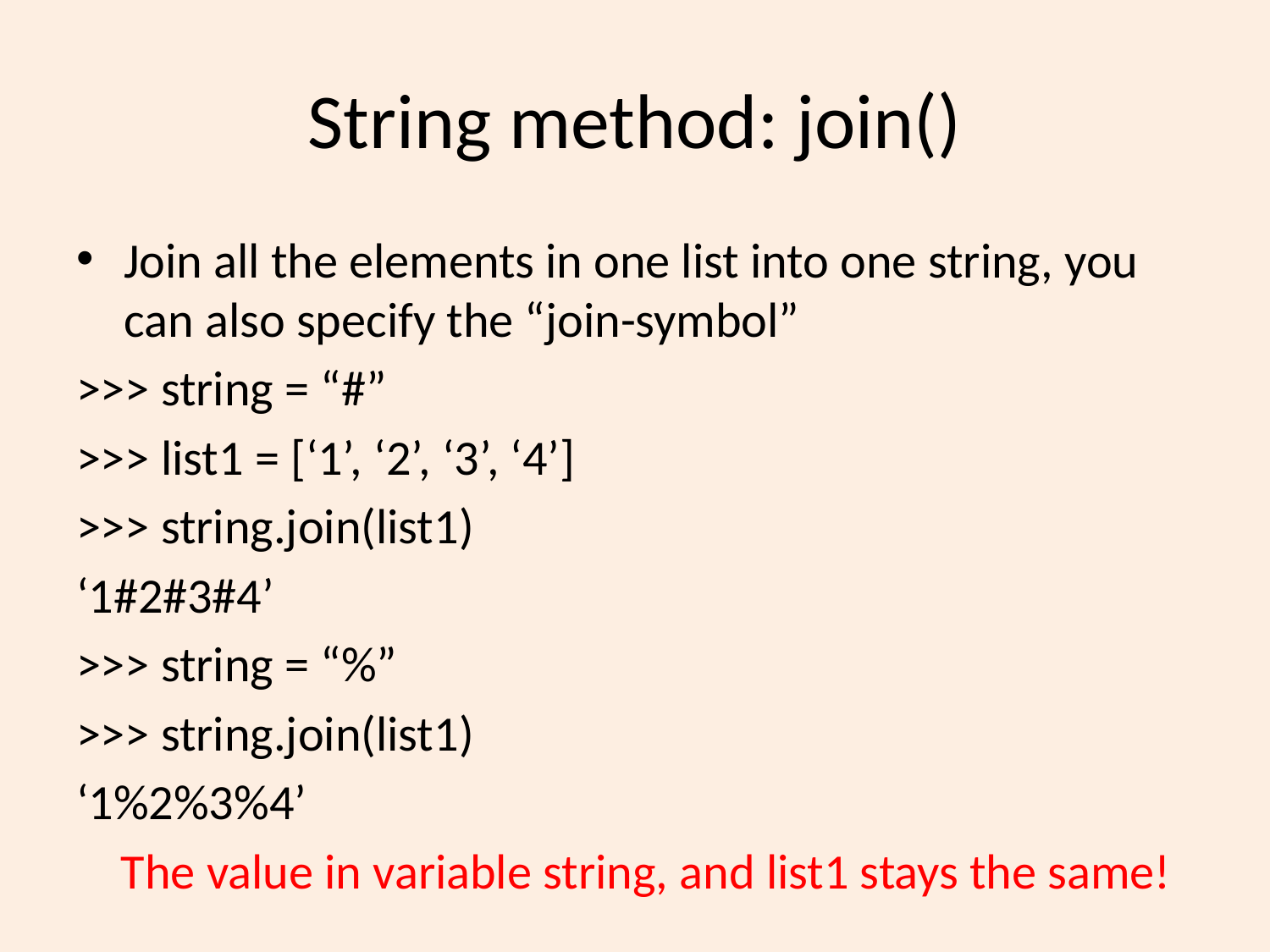

# String method: join()
Join all the elements in one list into one string, you can also specify the “join-symbol”
>>> string = “#”
>>> list1 = [‘1’, ‘2’, ‘3’, ‘4’]
>>> string.join(list1)
‘1#2#3#4’
>>> string = “%”
>>> string.join(list1)
‘1%2%3%4’
    The value in variable string, and list1 stays the same!